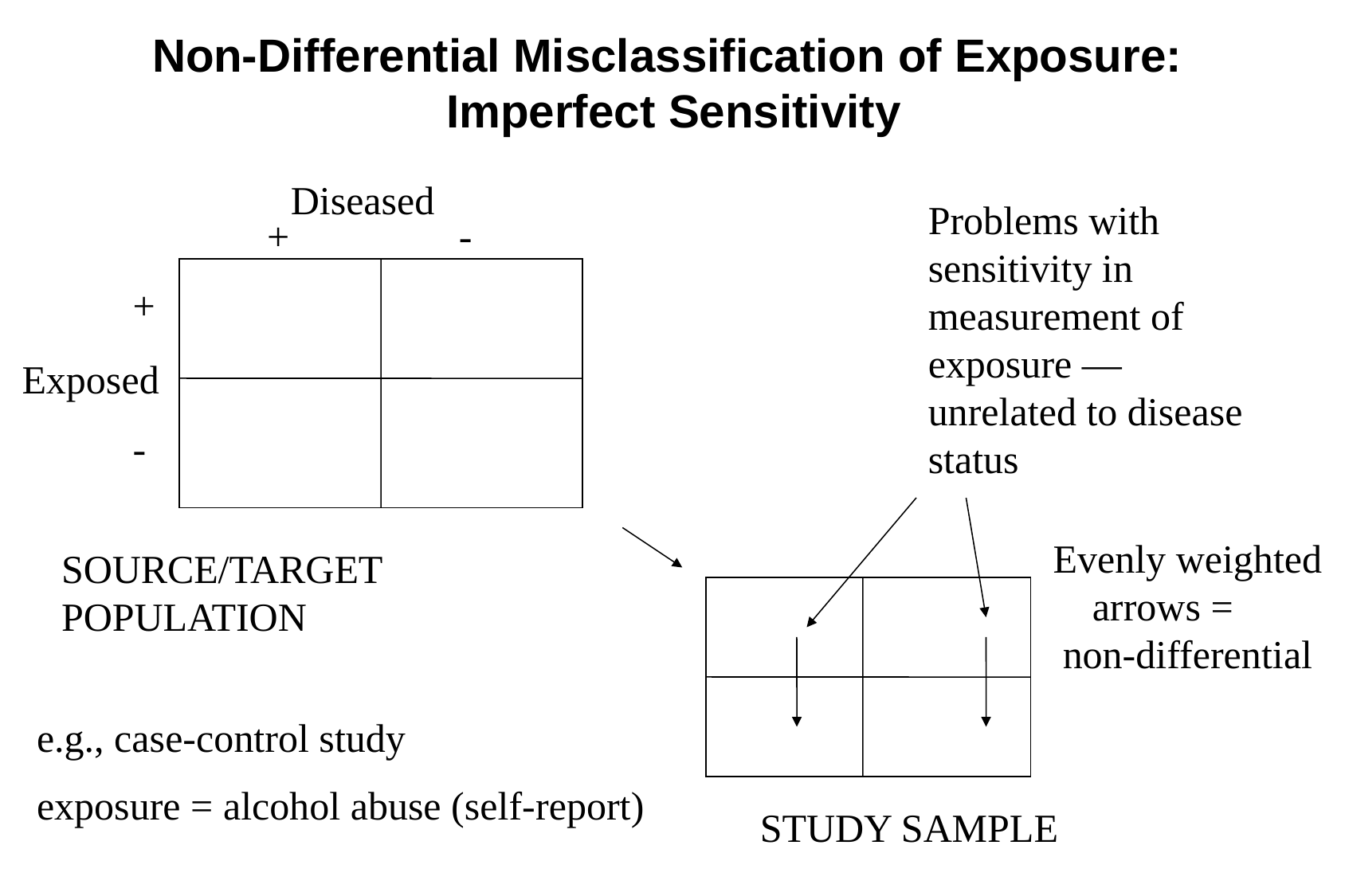

Non-Differential Misclassification of Exposure:
 Imperfect Sensitivity
Diseased

Problems with sensitivity in measurement of exposure — unrelated to disease status
+                 -

+

-
Exposed

Evenly weighted arrows =      non-differential
SOURCE/TARGET POPULATION

e.g., case-control study
exposure = alcohol abuse (self-report)
STUDY SAMPLE